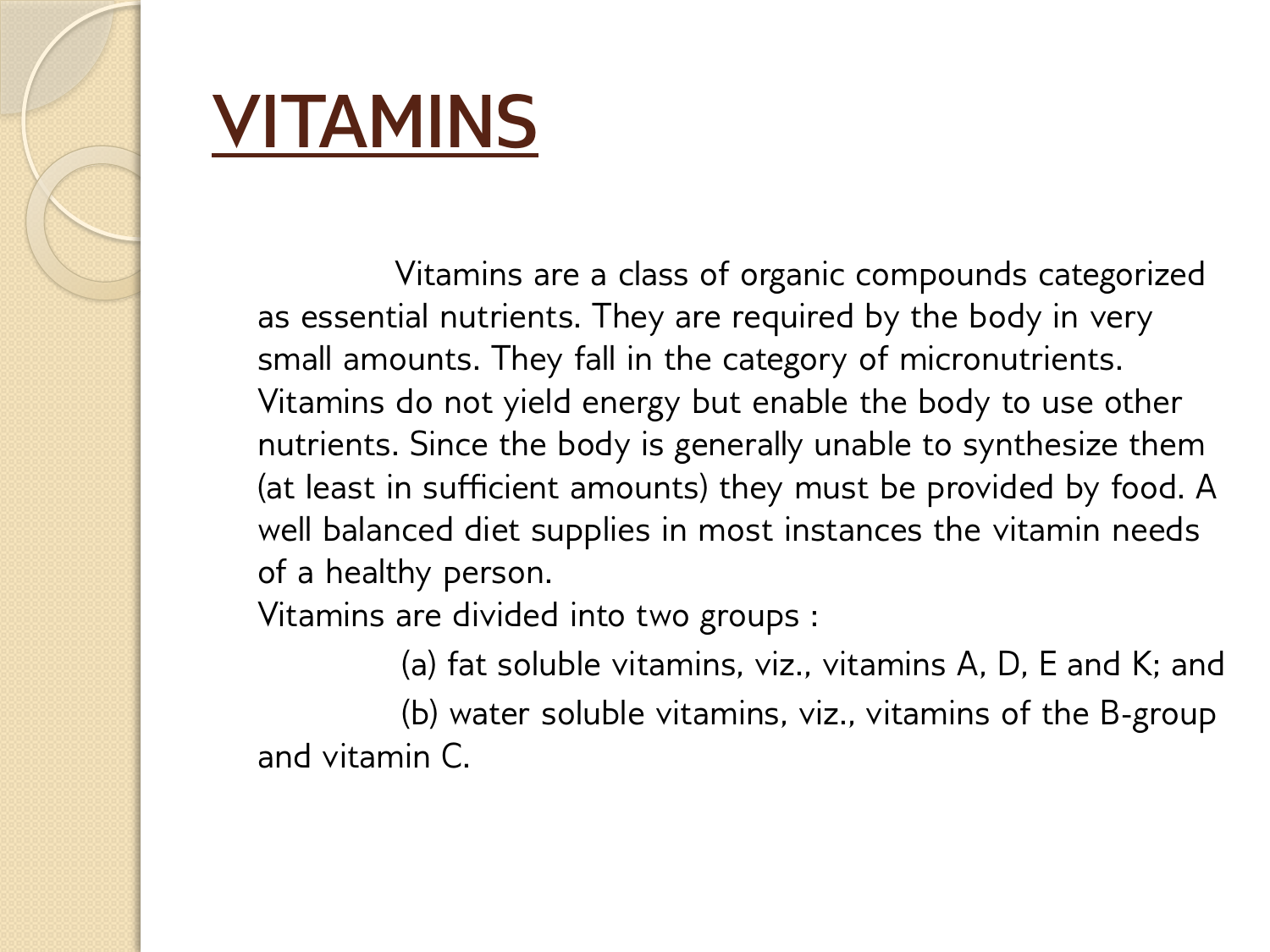

# VITAMINS
             Vitamins are a class of organic compounds categorized as essential nutrients. They are required by the body in very small amounts. They fall in the category of micronutrients. Vitamins do not yield energy but enable the body to use other nutrients. Since the body is generally unable to synthesize them (at least in sufficient amounts) they must be provided by food. A well balanced diet supplies in most instances the vitamin needs of a healthy person.
Vitamins are divided into two groups :
                 (a) fat soluble vitamins, viz., vitamins A, D, E and K; and
                 (b) water soluble vitamins, viz., vitamins of the B-group and vitamin C.